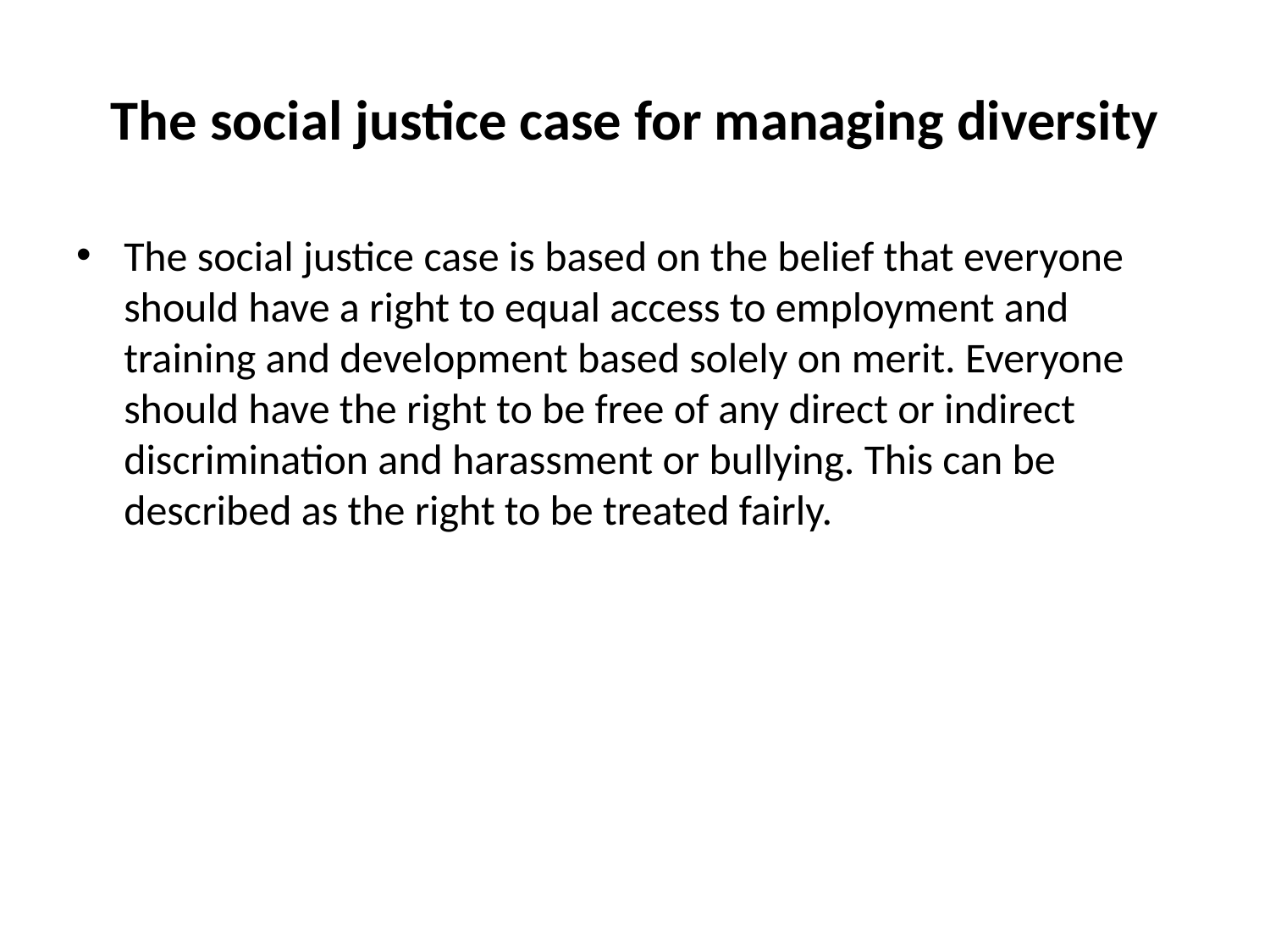

# The social justice case for managing diversity
The social justice case is based on the belief that everyone should have a right to equal access to employment and training and development based solely on merit. Everyone should have the right to be free of any direct or indirect discrimination and harassment or bullying. This can be described as the right to be treated fairly.